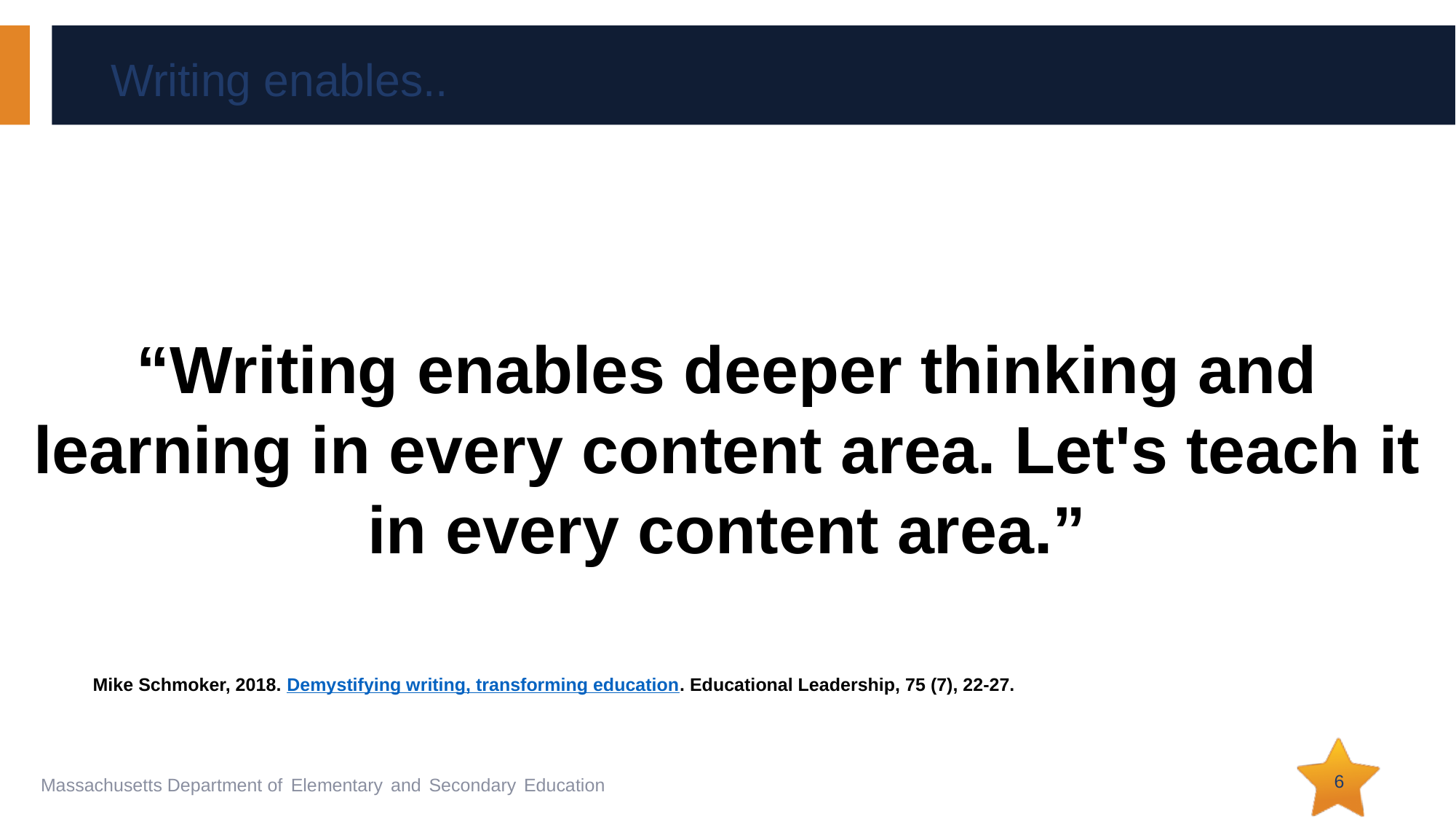

# Writing enables..

“Writing enables deeper thinking and learning in every content area. Let's teach it in every content area.”
Mike Schmoker, 2018. Demystifying writing, transforming education. Educational Leadership, 75 (7), 22-27.
6